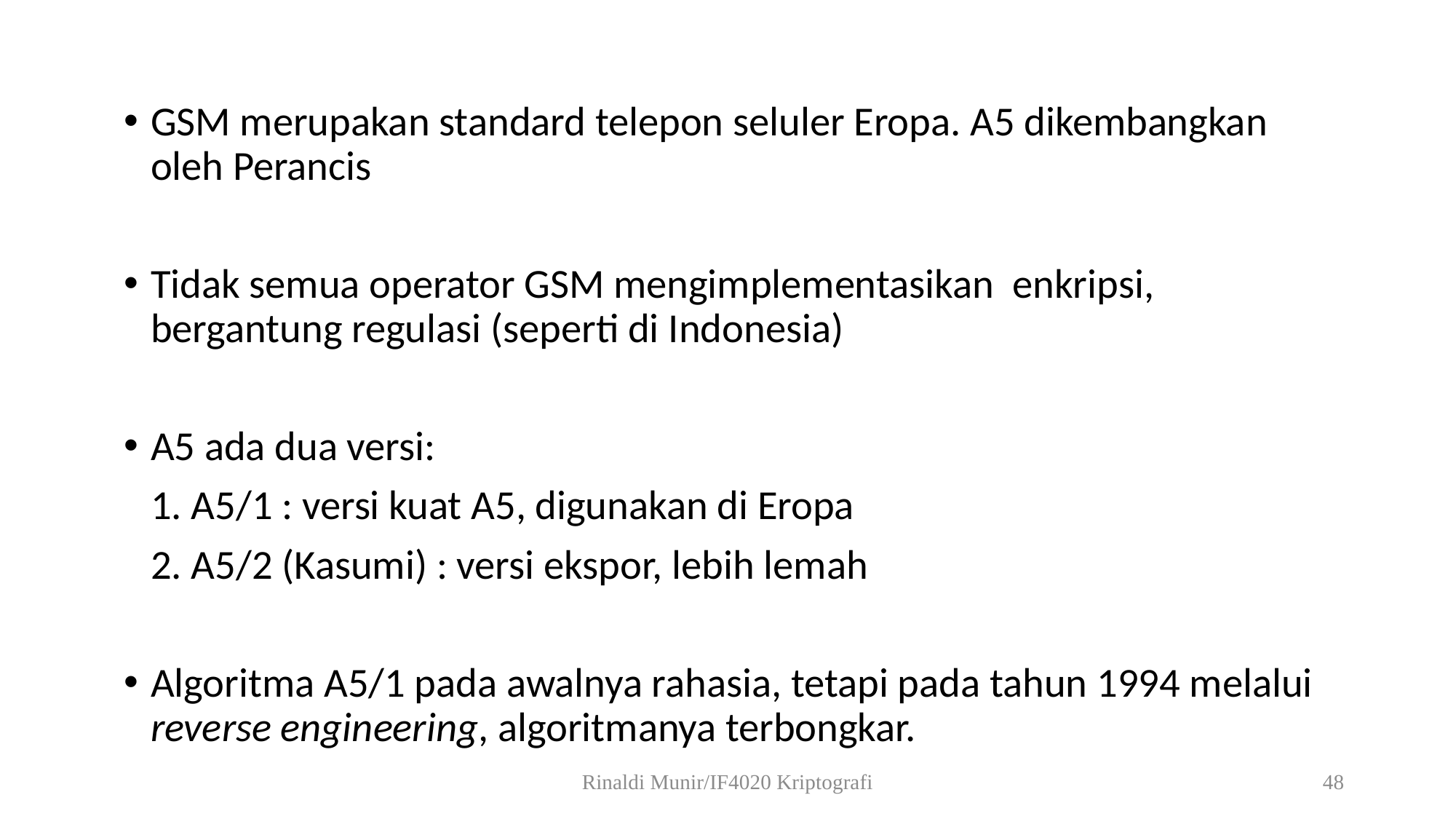

GSM merupakan standard telepon seluler Eropa. A5 dikembangkan oleh Perancis

Tidak semua operator GSM mengimplementasikan  enkripsi, bergantung regulasi (seperti di Indonesia)

A5 ada dua versi:
		1. A5/1 : versi kuat A5, digunakan di Eropa
		2. A5/2 (Kasumi) : versi ekspor, lebih lemah

Algoritma A5/1 pada awalnya rahasia, tetapi pada tahun 1994 melalui reverse engineering, algoritmanya terbongkar.
Rinaldi Munir/IF4020 Kriptografi
48